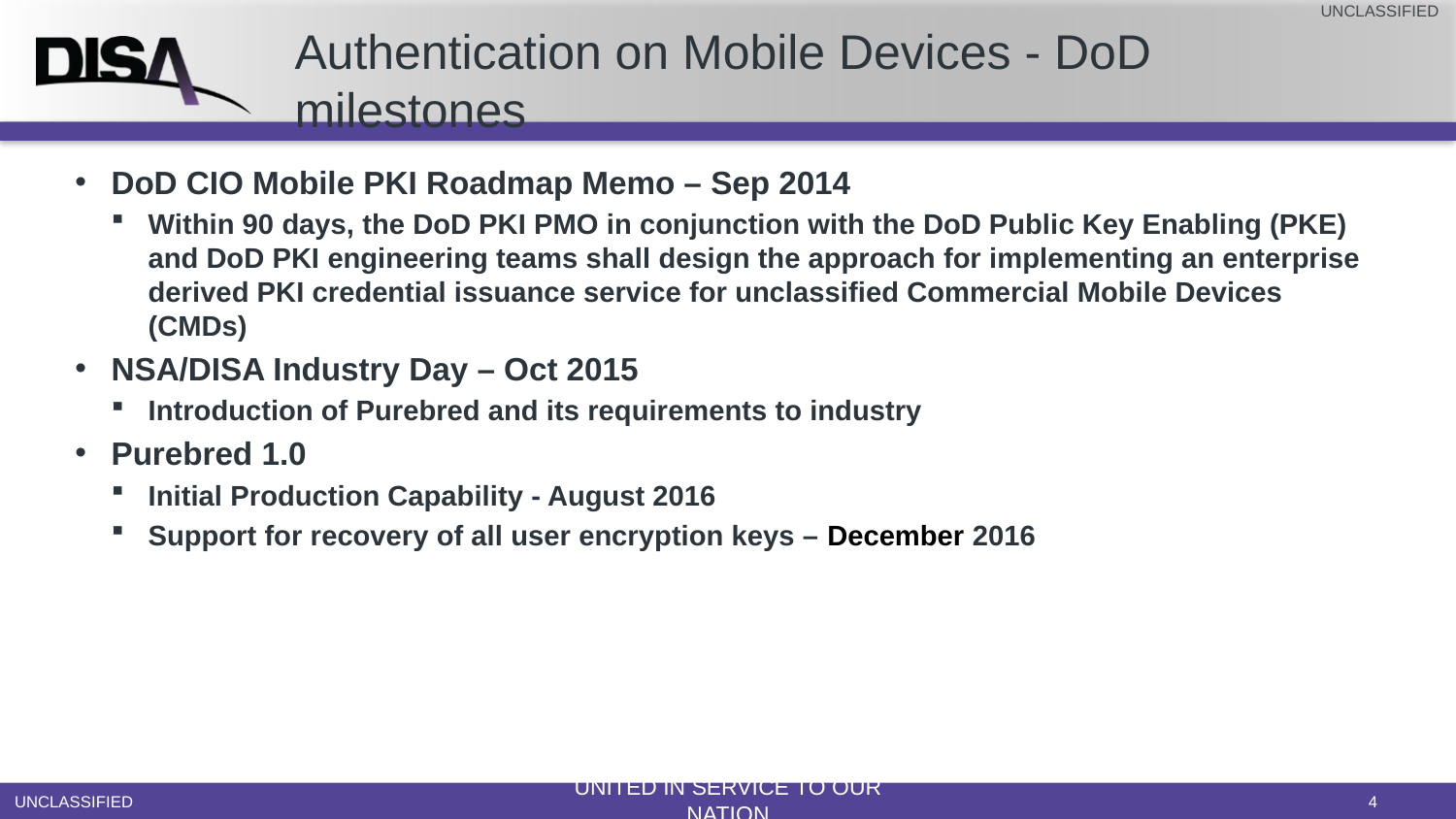

Authentication on Mobile Devices - DoD milestones
DoD CIO Mobile PKI Roadmap Memo – Sep 2014
Within 90 days, the DoD PKI PMO in conjunction with the DoD Public Key Enabling (PKE) and DoD PKI engineering teams shall design the approach for implementing an enterprise derived PKI credential issuance service for unclassified Commercial Mobile Devices (CMDs)
NSA/DISA Industry Day – Oct 2015
Introduction of Purebred and its requirements to industry
Purebred 1.0
Initial Production Capability - August 2016
Support for recovery of all user encryption keys – December 2016